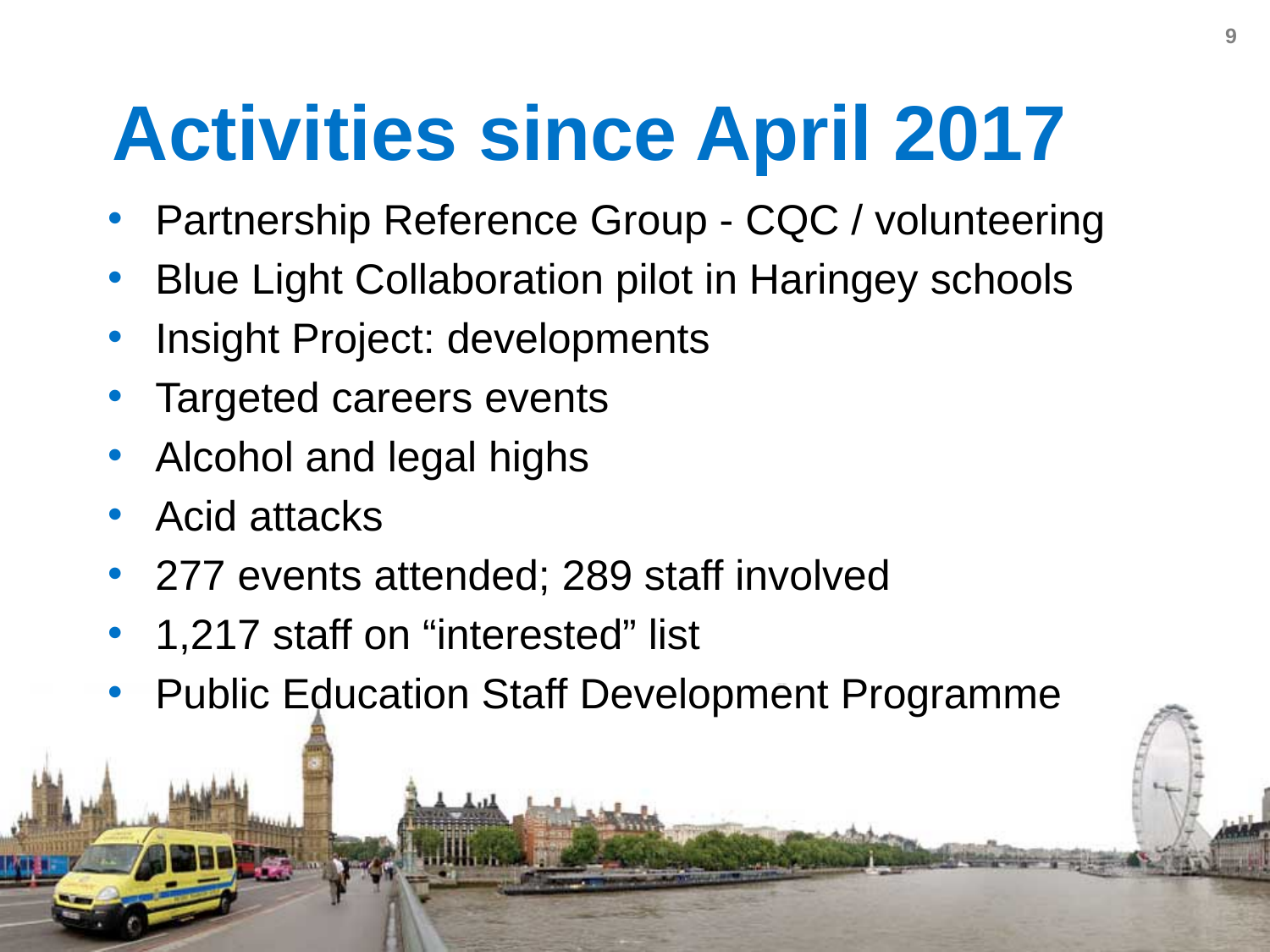

9
# Activities since April 2017
Partnership Reference Group - CQC / volunteering
Blue Light Collaboration pilot in Haringey schools
Insight Project: developments
Targeted careers events
Alcohol and legal highs
Acid attacks
277 events attended; 289 staff involved
1,217 staff on “interested” list
Public Education Staff Development Programme